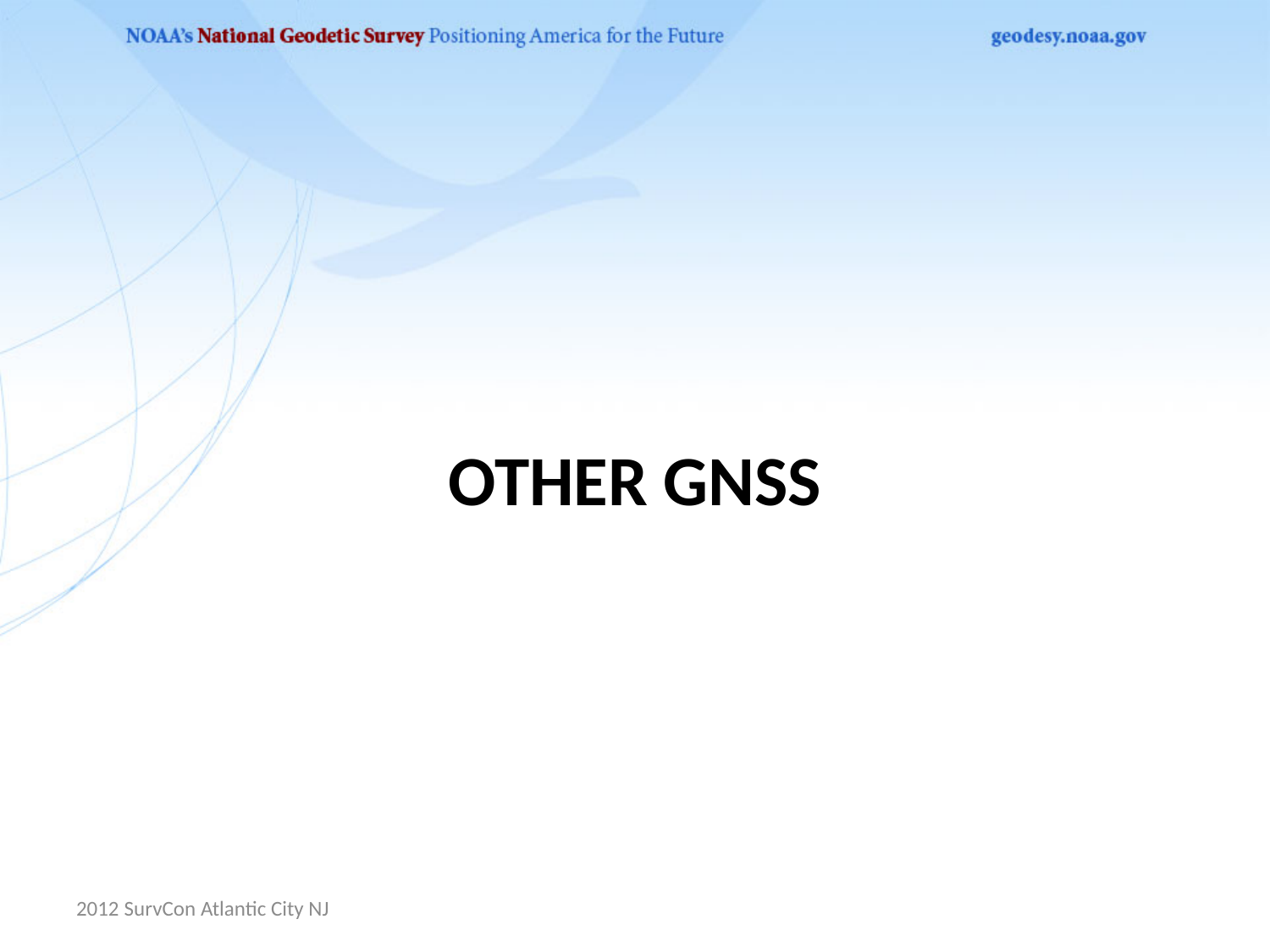

# Other gnss
2012 SurvCon Atlantic City NJ